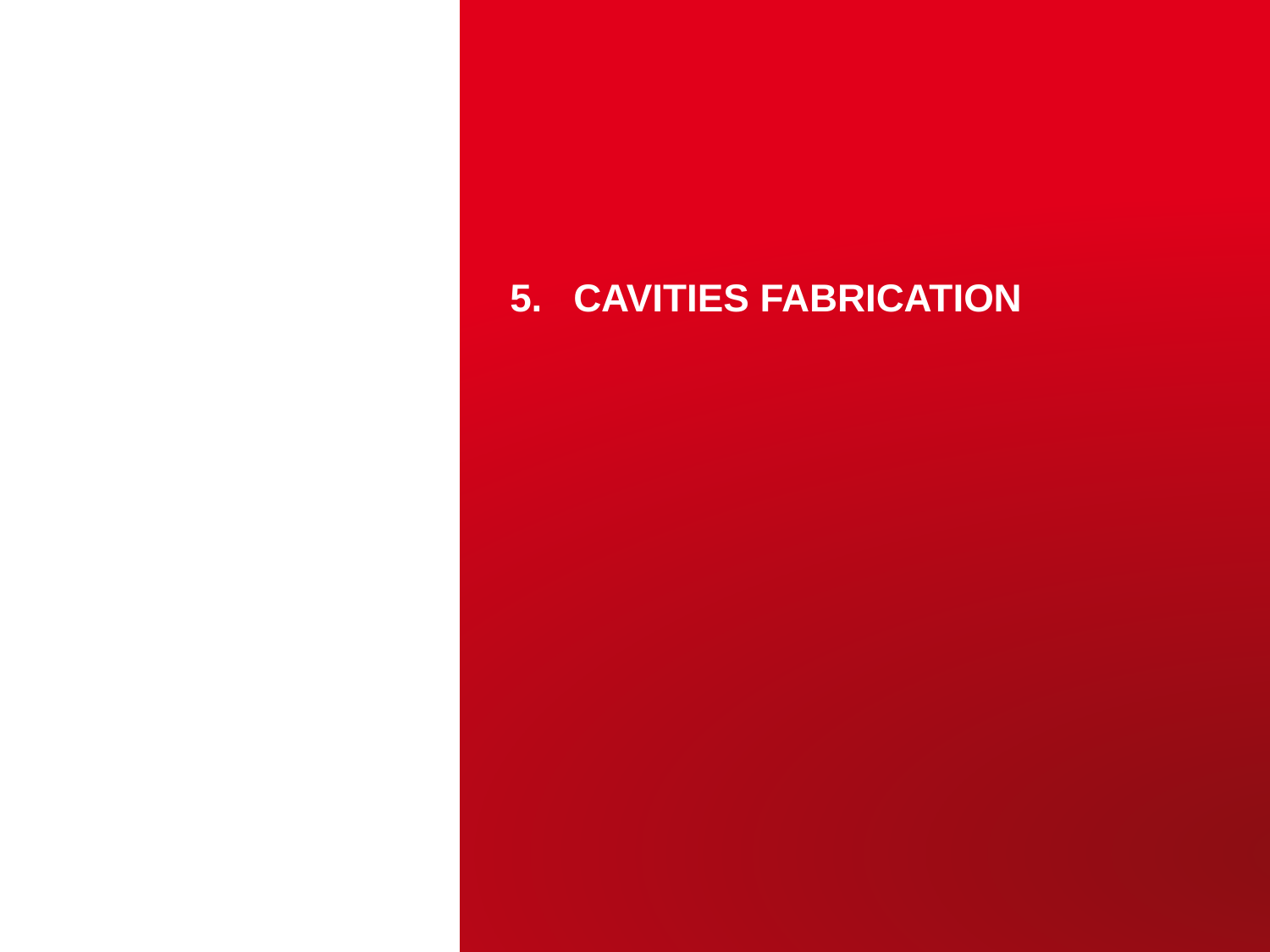

# Cavities fabrication
Antoine Mollard – JDD Pheniics 2016
22